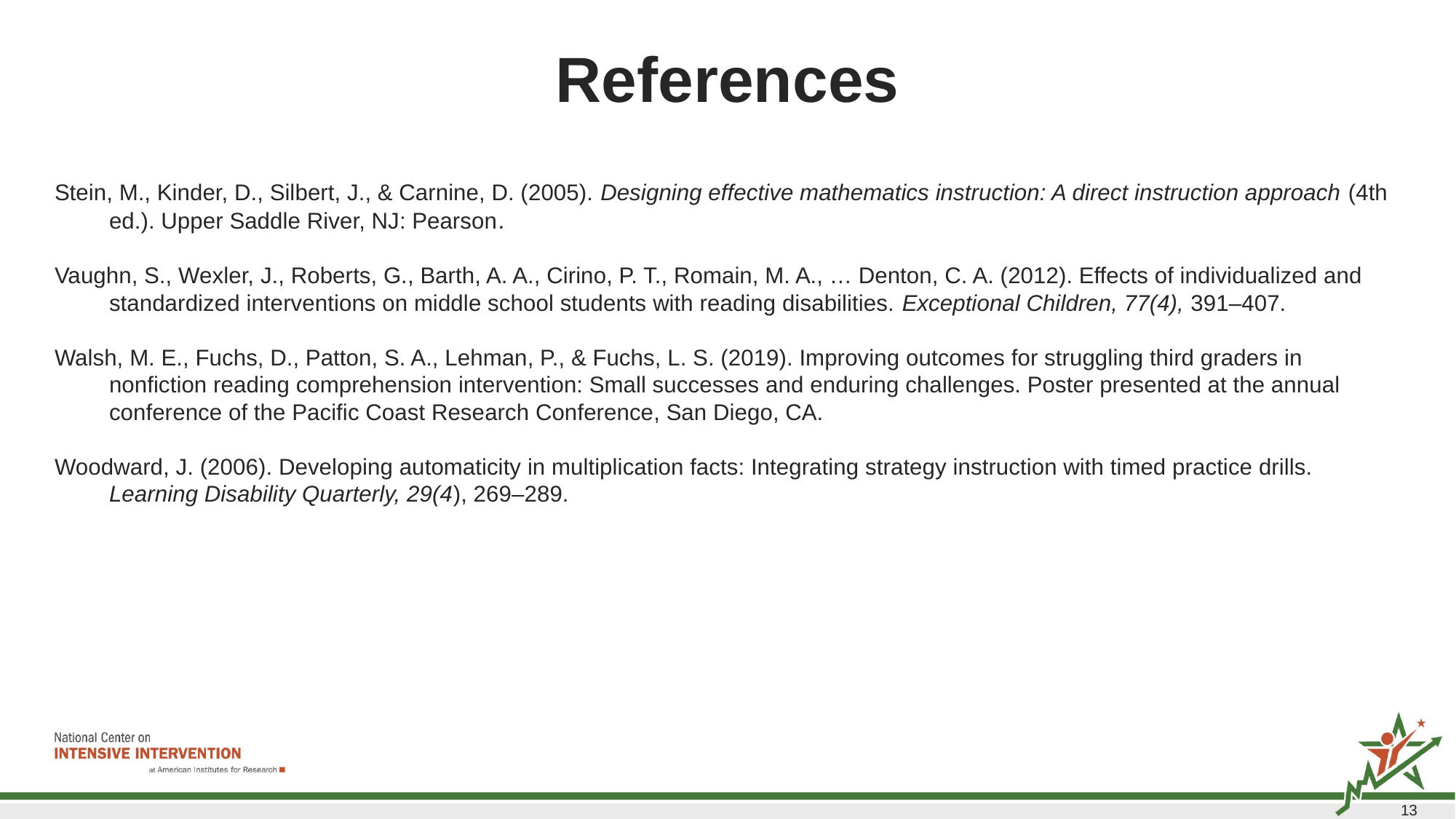

# References
Stein, M., Kinder, D., Silbert, J., & Carnine, D. (2005). Designing effective mathematics instruction: A direct instruction approach (4th ed.). Upper Saddle River, NJ: Pearson.
Vaughn, S., Wexler, J., Roberts, G., Barth, A. A., Cirino, P. T., Romain, M. A., … Denton, C. A. (2012). Effects of individualized and standardized interventions on middle school students with reading disabilities. Exceptional Children, 77(4), 391–407.
Walsh, M. E., Fuchs, D., Patton, S. A., Lehman, P., & Fuchs, L. S. (2019). Improving outcomes for struggling third graders in nonfiction reading comprehension intervention: Small successes and enduring challenges. Poster presented at the annual conference of the Pacific Coast Research Conference, San Diego, CA.
Woodward, J. (2006). Developing automaticity in multiplication facts: Integrating strategy instruction with timed practice drills. Learning Disability Quarterly, 29(4), 269–289.

139